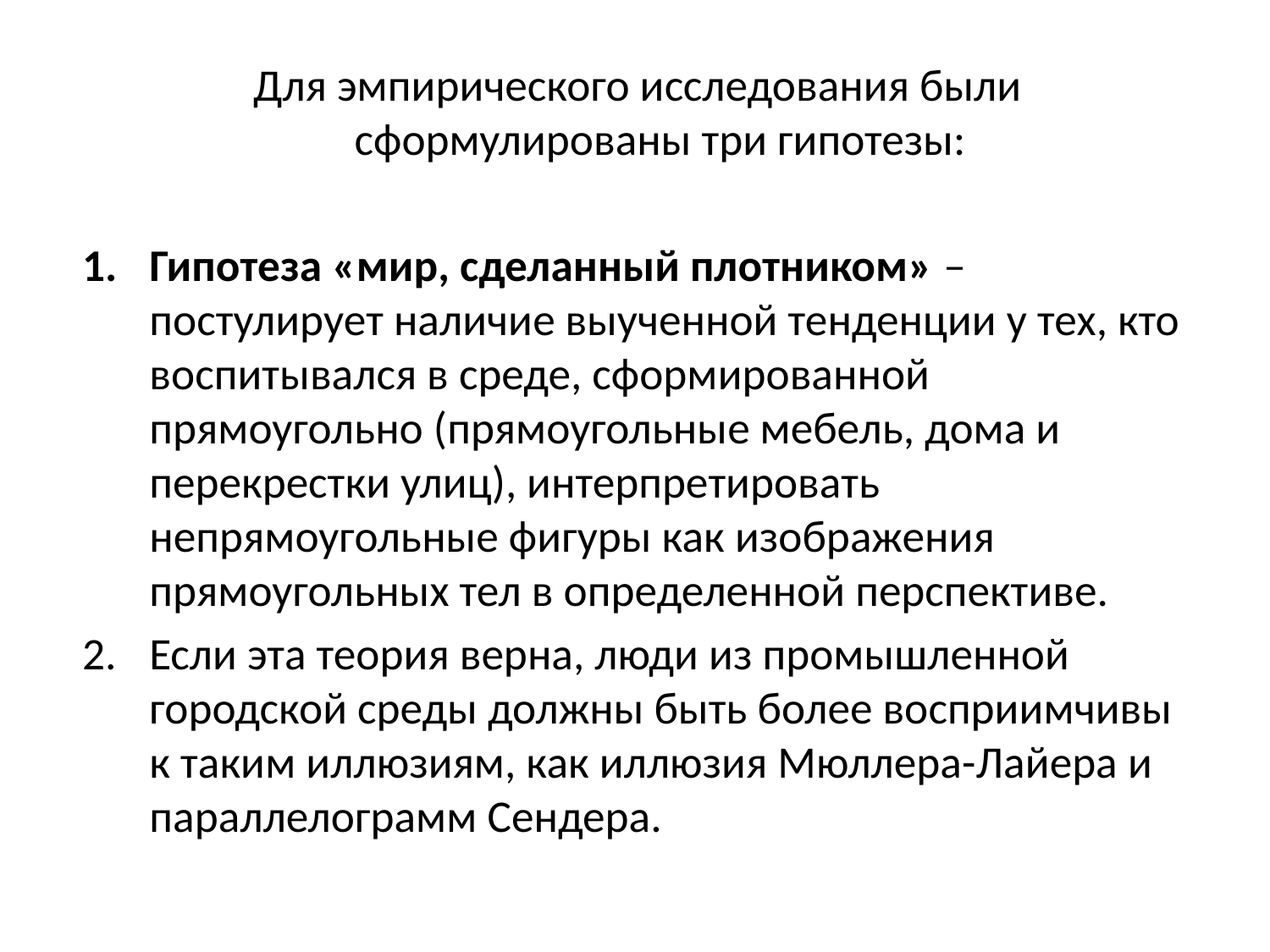

Для эмпирического исследования были сформулированы три гипотезы:

Гипотеза «мир, сделанный плотником» – постулирует наличие выученной тенденции у тех, кто воспитывался в среде, сформированной прямоугольно (прямоугольные мебель, дома и перекрестки улиц), интерпретировать непрямоугольные фигуры как изображения прямоугольных тел в определенной перспективе.
Если эта теория верна, люди из промышленной городской среды должны быть более восприимчивы к таким иллюзиям, как иллюзия Мюллера-Лайера и параллелограмм Сендера.